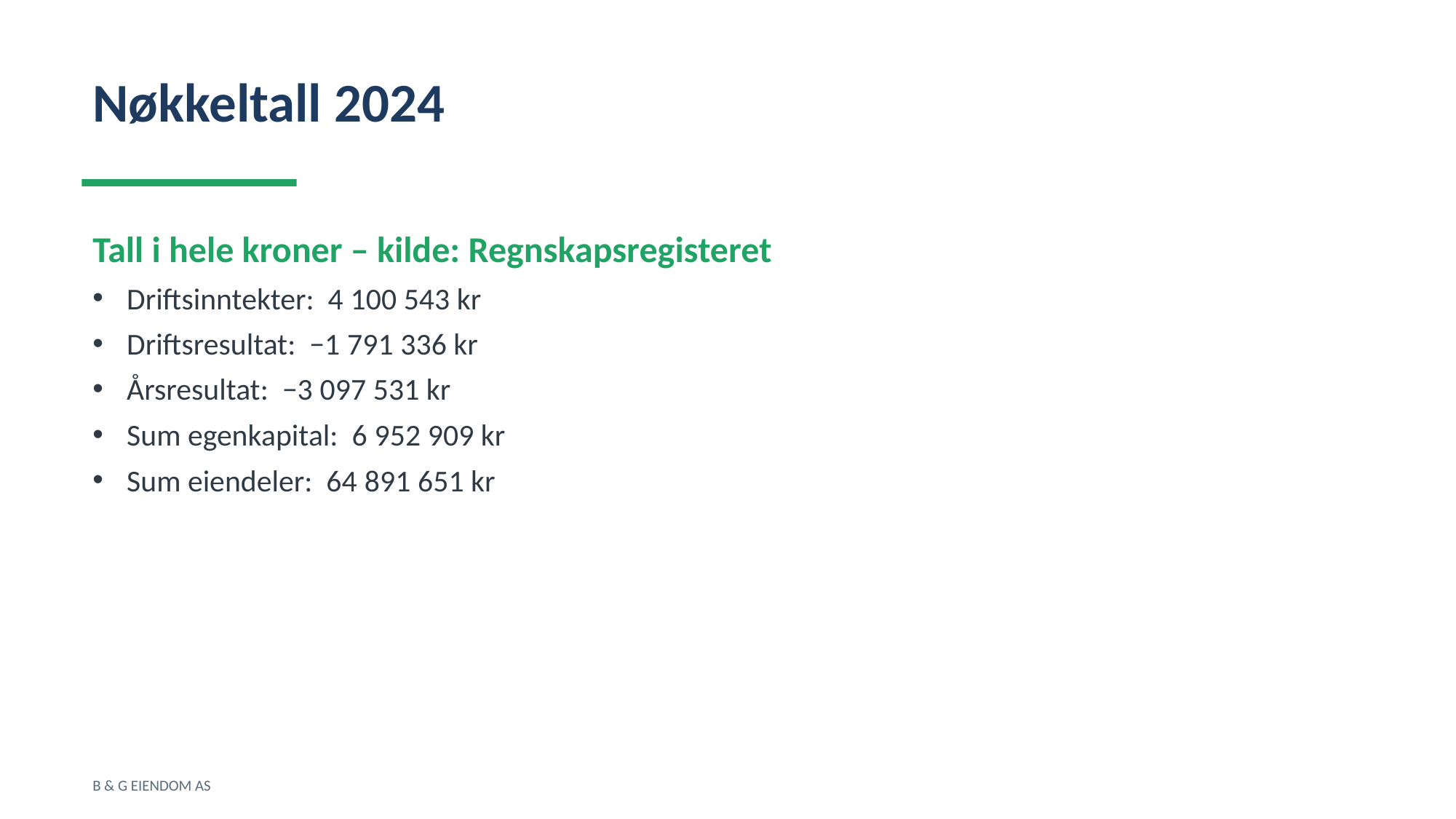

Nøkkeltall 2024

Tall i hele kroner – kilde: Regnskapsregisteret
Driftsinntekter:  4 100 543 kr
Driftsresultat:  −1 791 336 kr
Årsresultat:  −3 097 531 kr
Sum egenkapital:  6 952 909 kr
Sum eiendeler:  64 891 651 kr
B & G EIENDOM AS